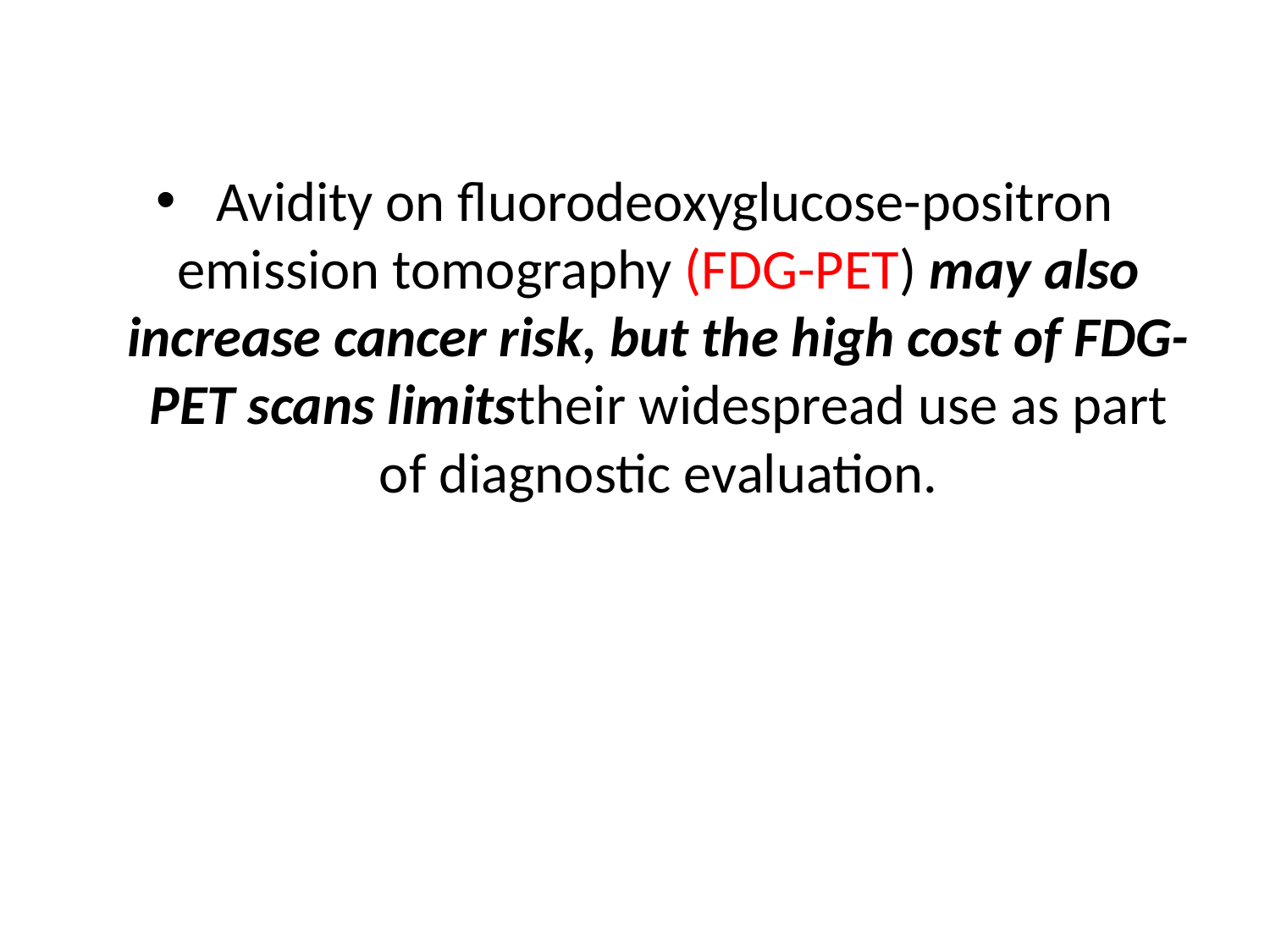

Avidity on fluorodeoxyglucose-positron emission tomography (FDG-PET) may also increase cancer risk, but the high cost of FDG-PET scans limitstheir widespread use as part of diagnostic evaluation.